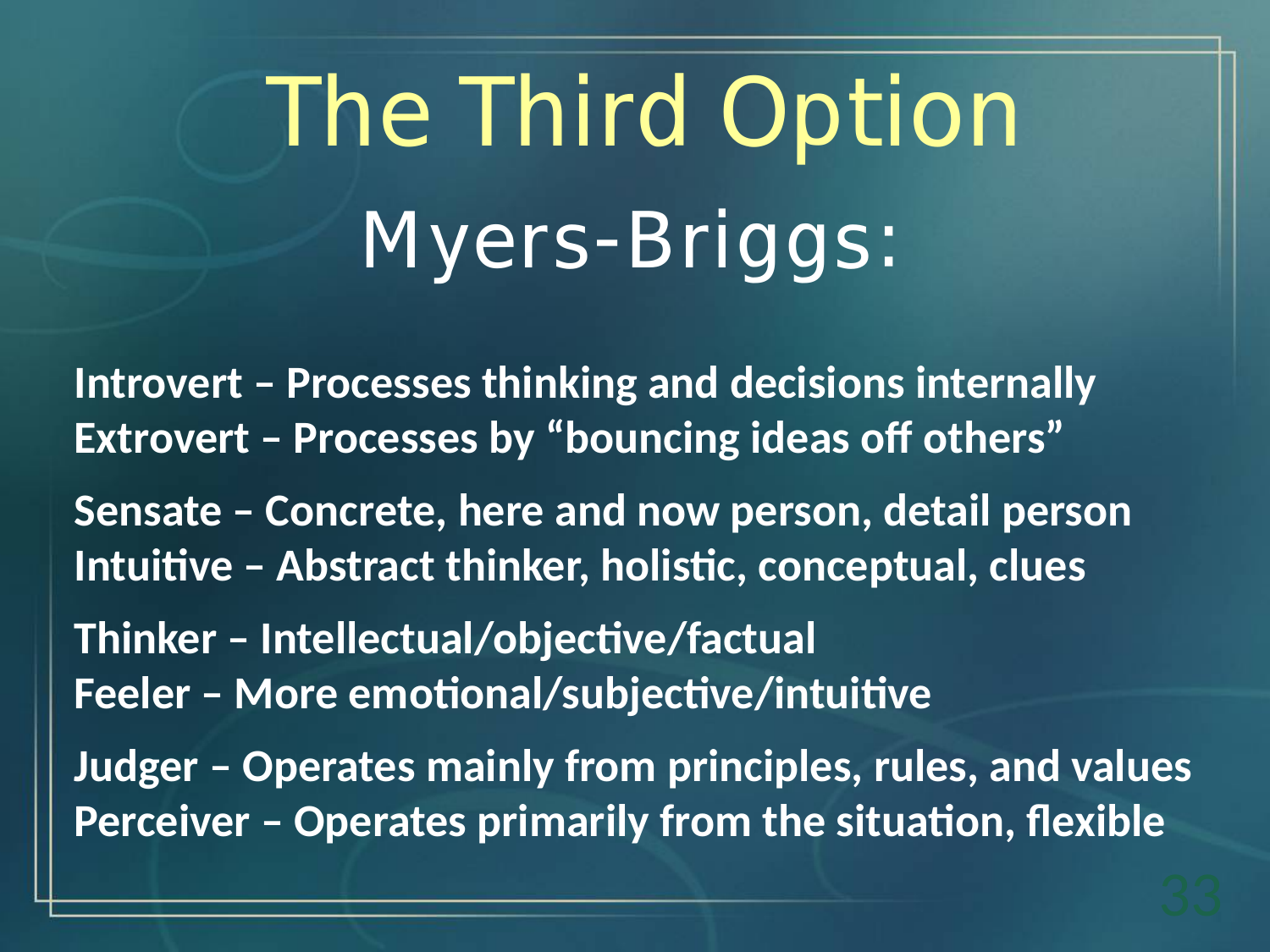

The Third Option
Myers-Briggs:

Introvert – Processes thinking and decisions internally
Extrovert – Processes by “bouncing ideas off others”
Sensate – Concrete, here and now person, detail person
Intuitive – Abstract thinker, holistic, conceptual, clues
Thinker – Intellectual/objective/factual
Feeler – More emotional/subjective/intuitive
Judger – Operates mainly from principles, rules, and values
Perceiver – Operates primarily from the situation, flexible
33